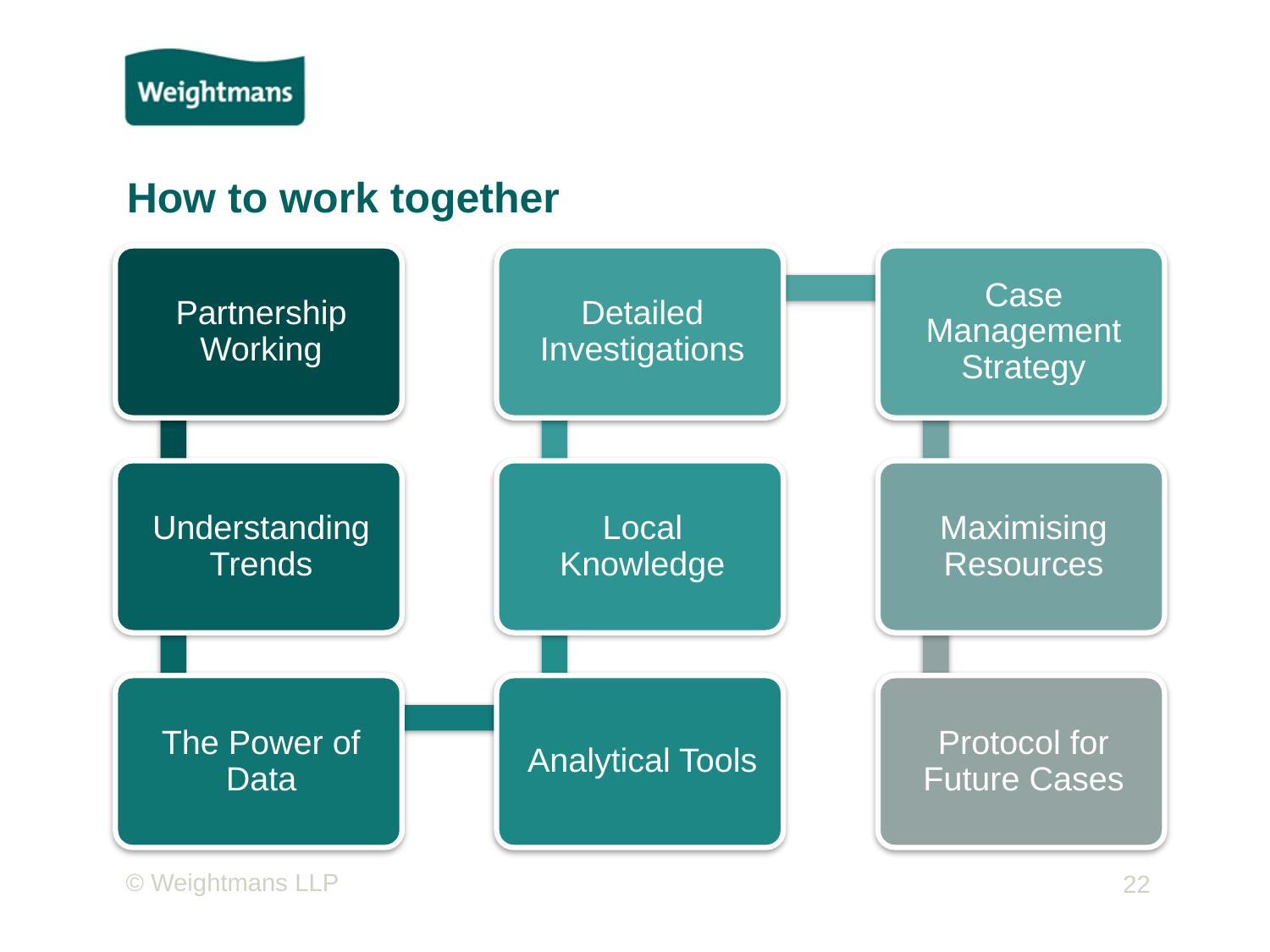

# How to work together
Partnership Working
Understanding Trends
The Power of Data
Analytical Tools
Local Knowledge
Detailed Investigations
Case Management Strategy
Maximising Resources
Protocol for Future Cases